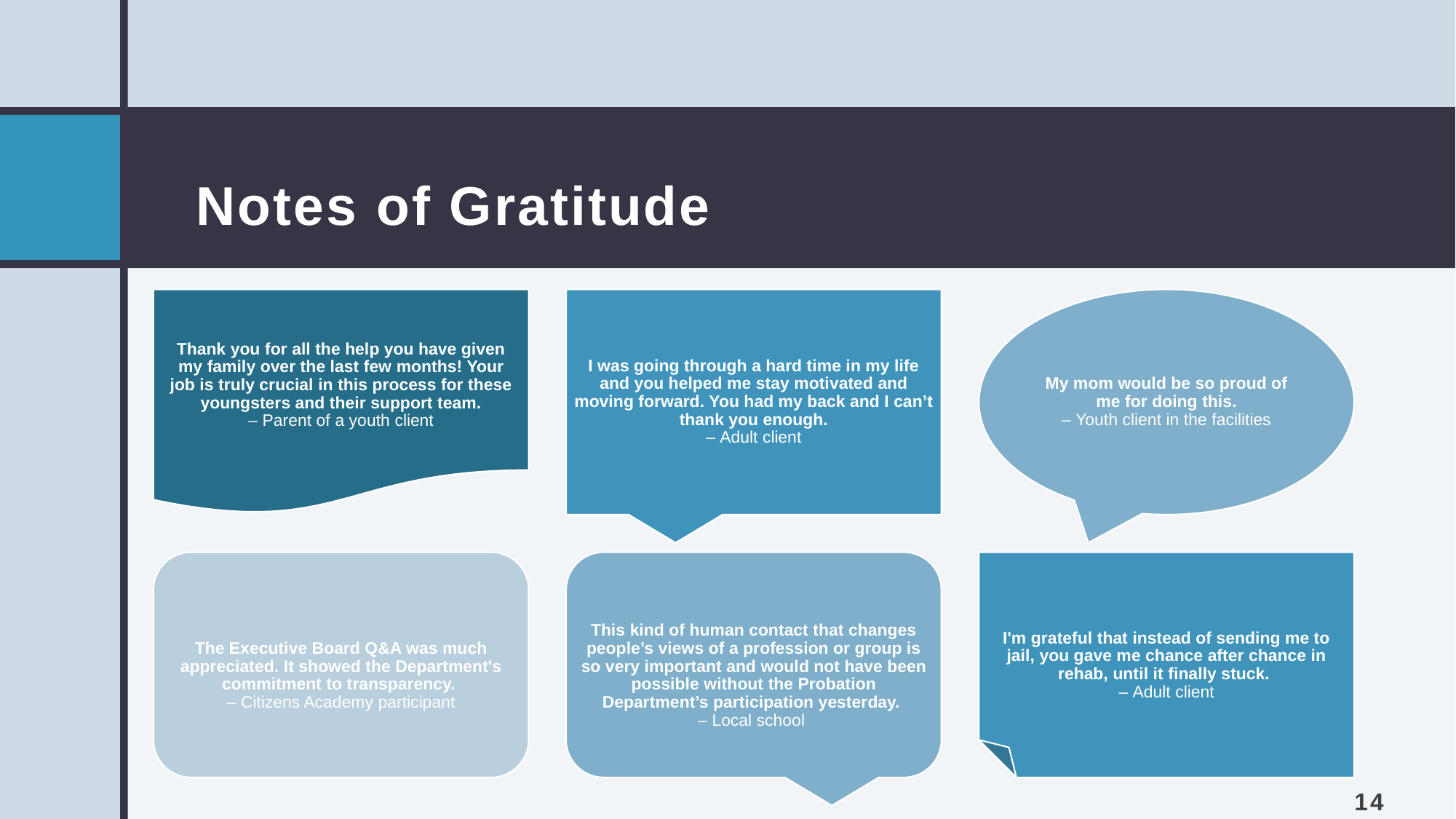

# Notes of Gratitude

Thank you for all the help you have given my family over the last few months! Your job is truly crucial in this process for these youngsters and their support team.
– Parent of a youth client
I was going through a hard time in my life and you helped me stay motivated and moving forward. You had my back and I can’t thank you enough.
– Adult client
My mom would be so proud of me for doing this.
– Youth client in the facilities
The Executive Board Q&A was much appreciated. It showed the Department's commitment to transparency.
– Citizens Academy participant
This kind of human contact that changes people’s views of a profession or group is so very important and would not have been possible without the Probation Department’s participation yesterday.
– Local school
I'm grateful that instead of sending me to jail, you gave me chance after chance in rehab, until it finally stuck.
– Adult client

14